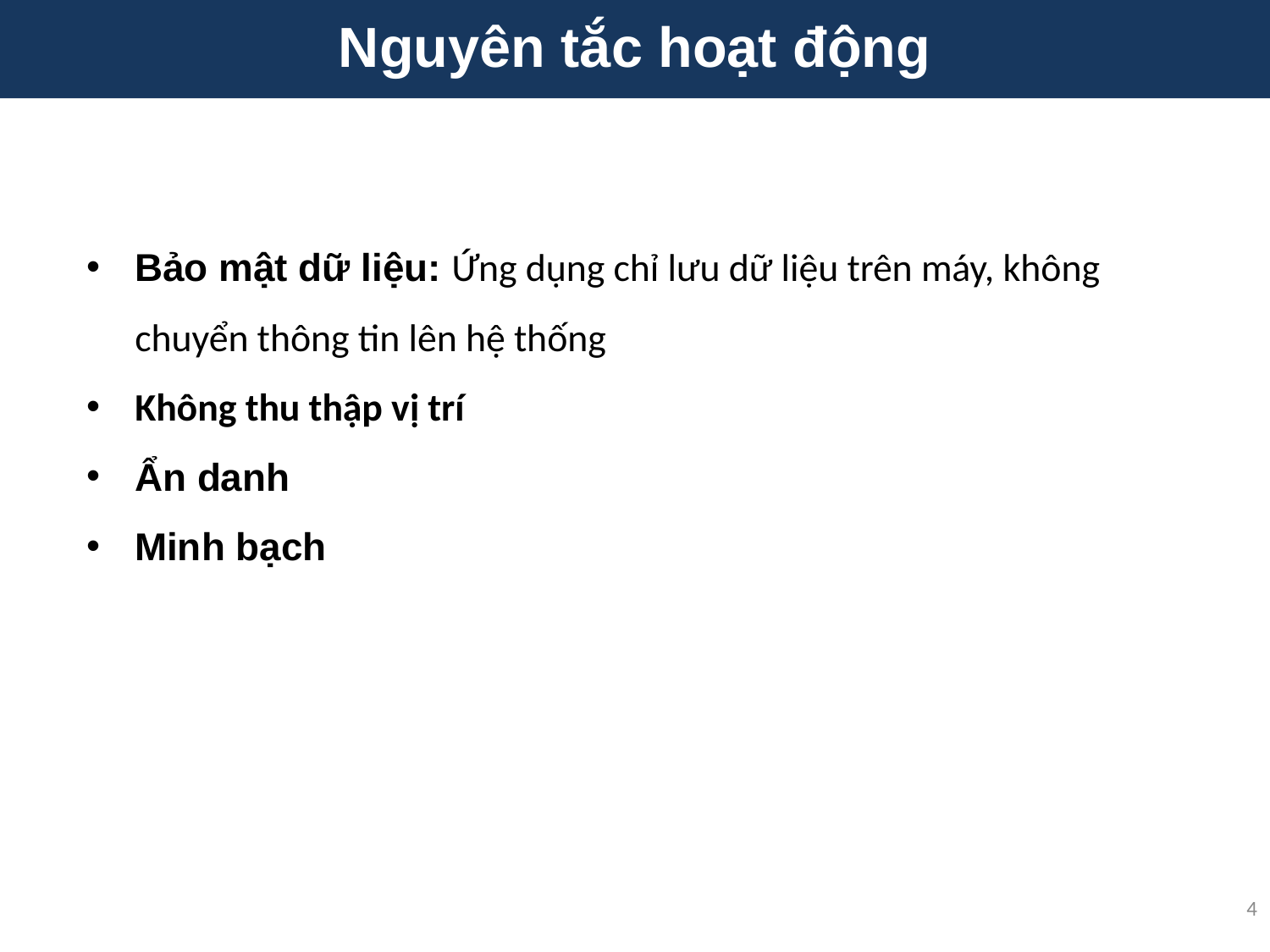

# Nguyên tắc hoạt động

Bảo mật dữ liệu: Ứng dụng chỉ lưu dữ liệu trên máy, không chuyển thông tin lên hệ thống
Không thu thập vị trí
Ẩn danh
Minh bạch

4